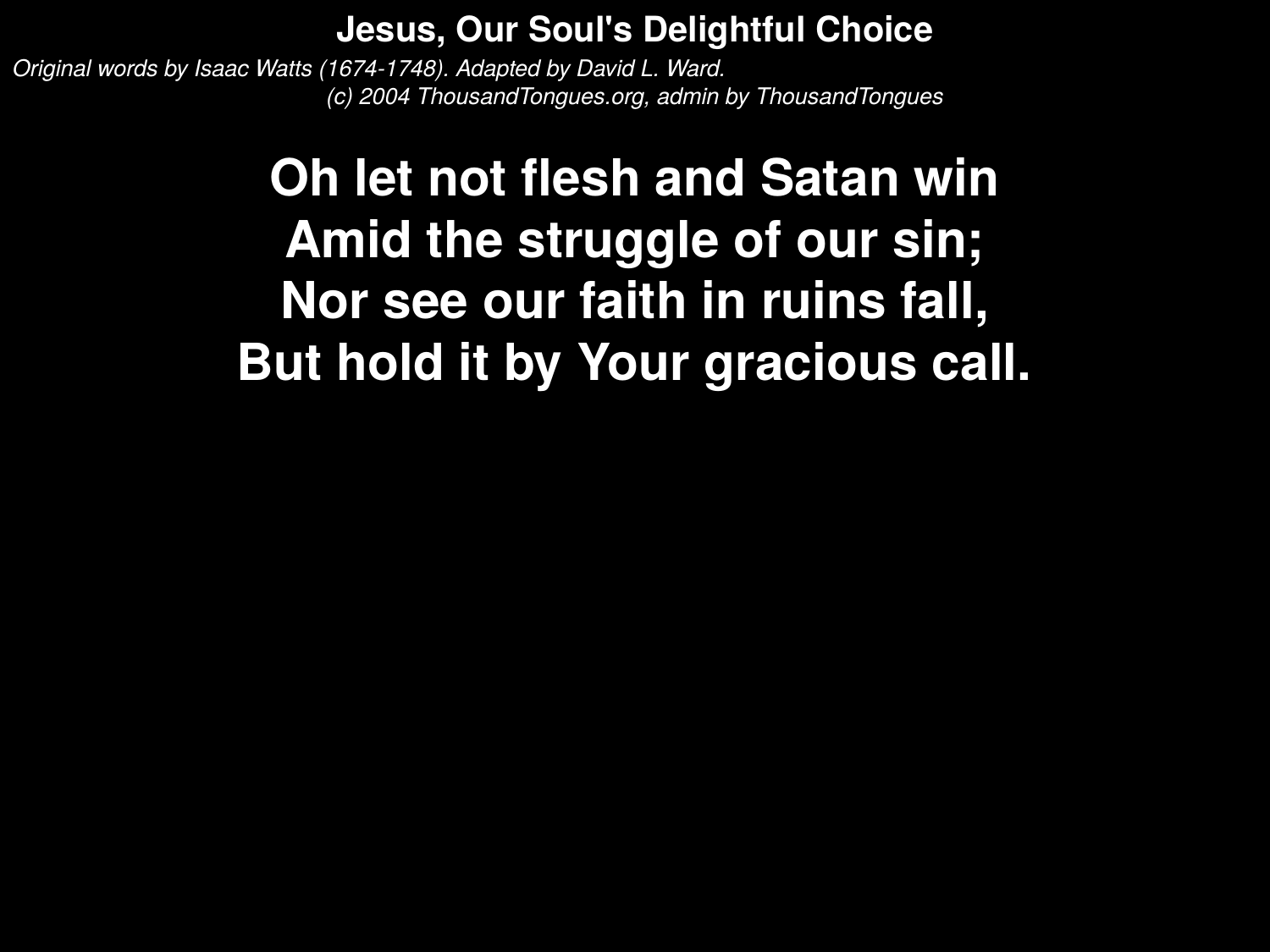

Jesus, Our Soul's Delightful Choice
Original words by Isaac Watts (1674-1748). Adapted by David L. Ward.
(c) 2004 ThousandTongues.org, admin by ThousandTongues
Oh let not flesh and Satan win
Amid the struggle of our sin;
Nor see our faith in ruins fall,
But hold it by Your gracious call.